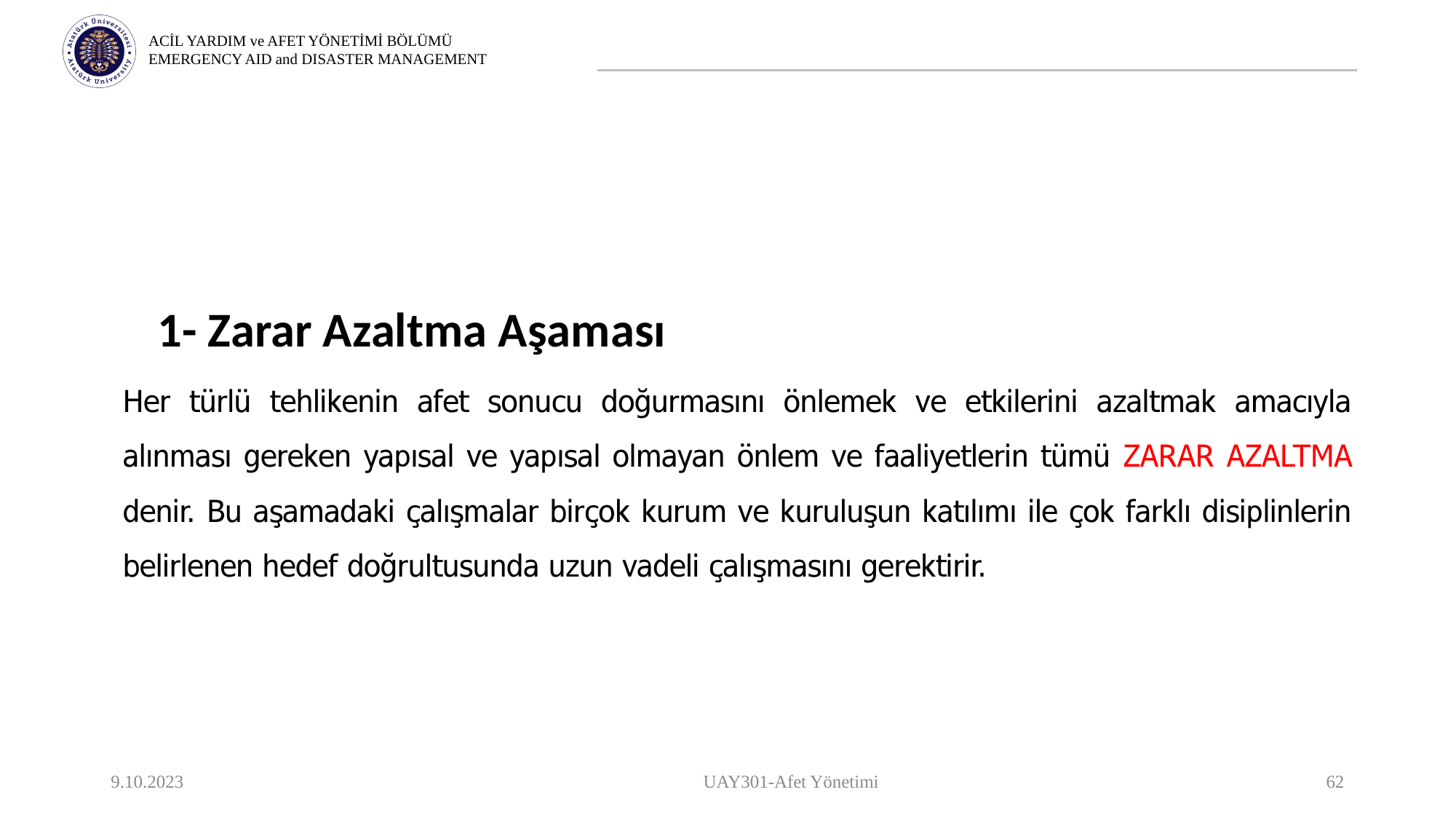

# 1- Zarar Azaltma Aşaması
Her türlü tehlikenin afet sonucu doğurmasını önlemek ve etkilerini azaltmak amacıyla alınması gereken yapısal ve yapısal olmayan önlem ve faaliyetlerin tümü ZARAR AZALTMA denir. Bu aşamadaki çalışmalar birçok kurum ve kuruluşun katılımı ile çok farklı disiplinlerin belirlenen hedef doğrultusunda uzun vadeli çalışmasını gerektirir.
9.10.2023
UAY301-Afet Yönetimi
62